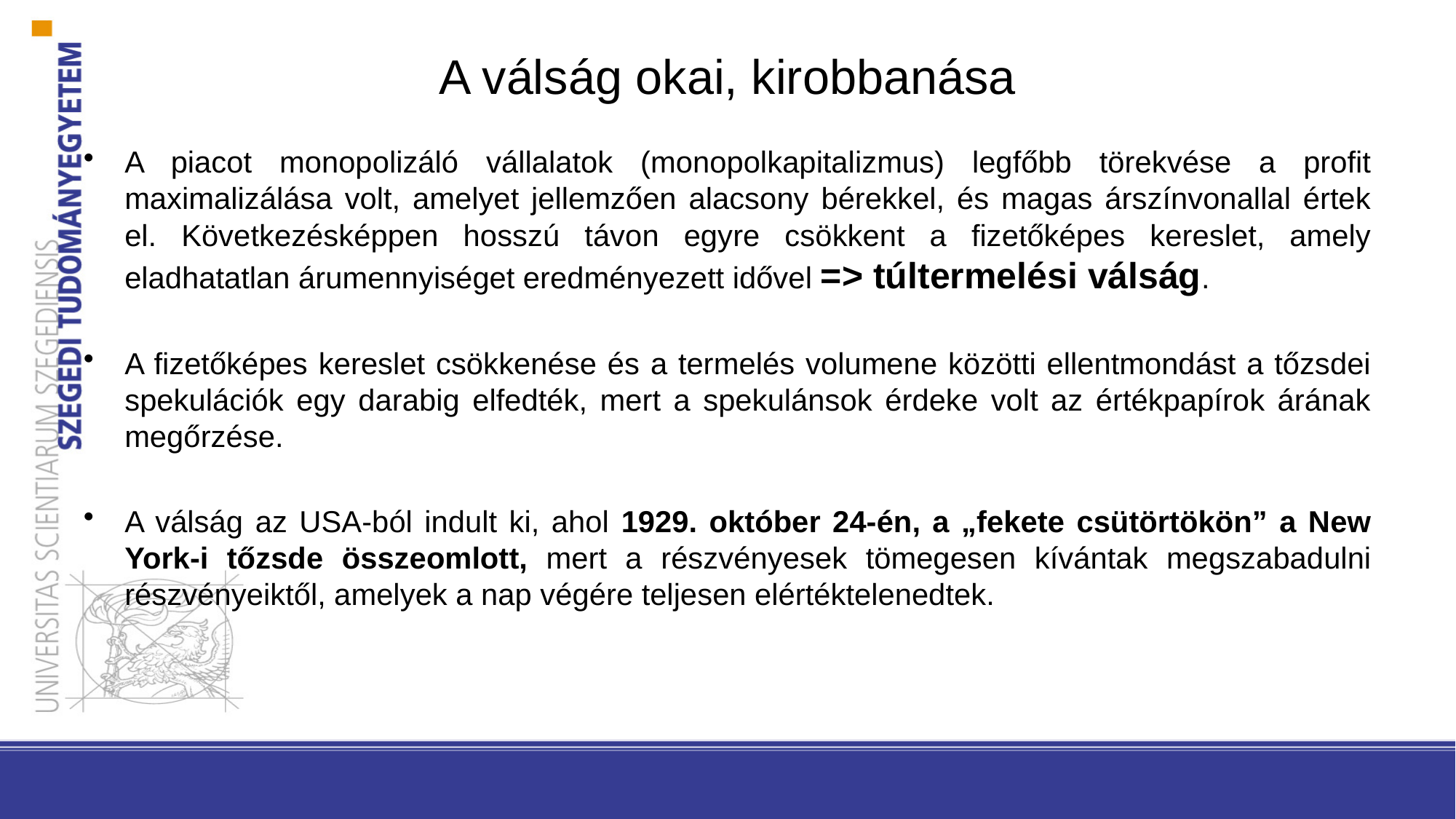

# A válság okai, kirobbanása
A piacot monopolizáló vállalatok (monopolkapitalizmus) legfőbb törekvése a profit maximalizálása volt, amelyet jellemzően alacsony bérekkel, és magas árszínvonallal értek el. Következésképpen hosszú távon egyre csökkent a fizetőképes kereslet, amely eladhatatlan árumennyiséget eredményezett idővel => túltermelési válság.

A fizetőképes kereslet csökkenése és a termelés volumene közötti ellentmondást a tőzsdei spekulációk egy darabig elfedték, mert a spekulánsok érdeke volt az értékpapírok árának megőrzése.

A válság az USA-ból indult ki, ahol 1929. október 24-én, a „fekete csütörtökön” a New York-i tőzsde összeomlott, mert a részvényesek tömegesen kívántak megszabadulni részvényeiktől, amelyek a nap végére teljesen elértéktelenedtek.